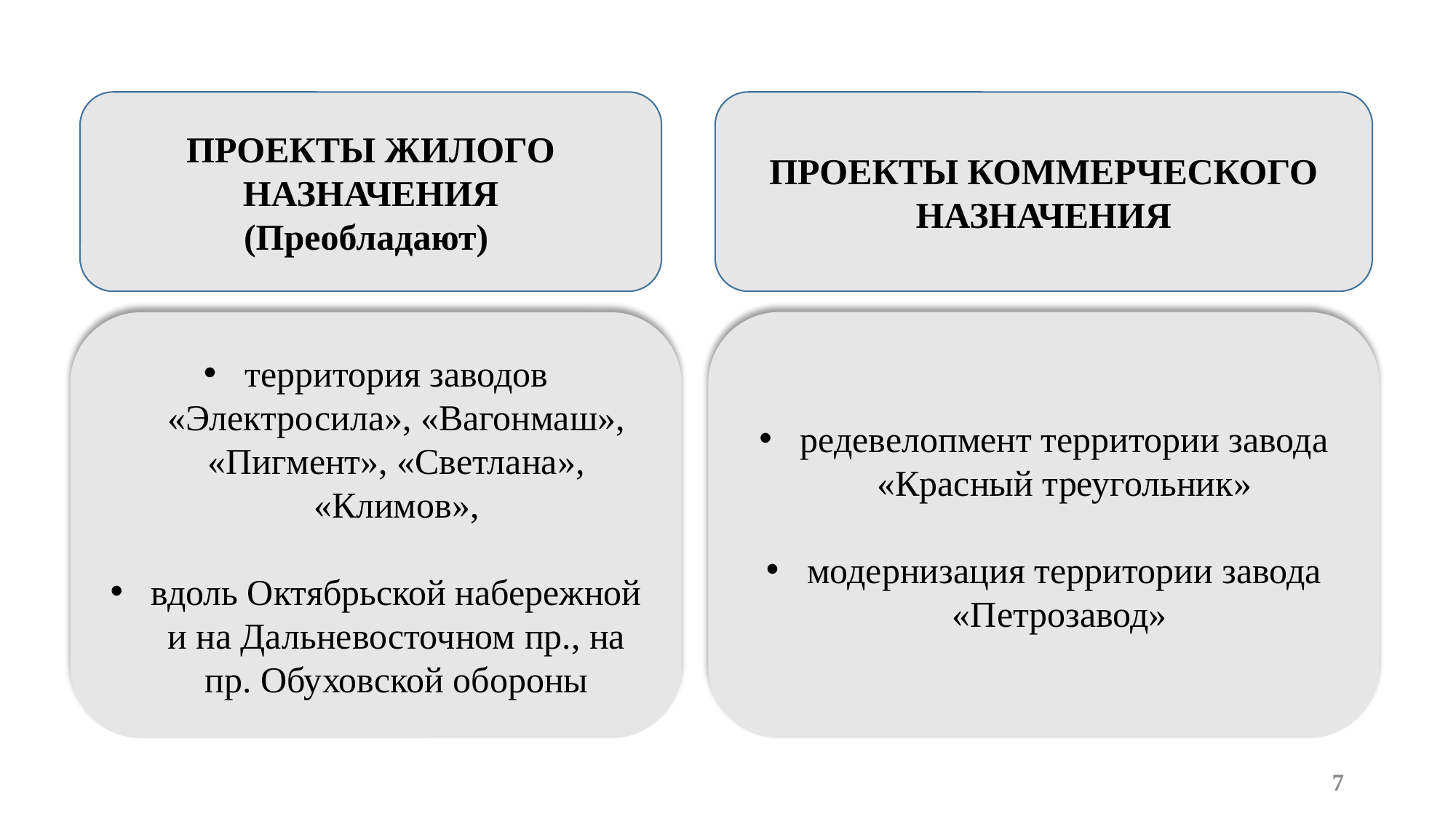

ПРОЕКТЫ КОММЕРЧЕСКОГО НАЗНАЧЕНИЯ
ПРОЕКТЫ ЖИЛОГО НАЗНАЧЕНИЯ
(Преобладают)
редевелопмент территории завода «Красный треугольник»

модернизация территории завода «Петрозавод»
территория заводов «Электросила», «Вагонмаш», «Пигмент», «Светлана», «Климов»,

вдоль Октябрьской набережной и на Дальневосточном пр., на пр. Обуховской обороны
7